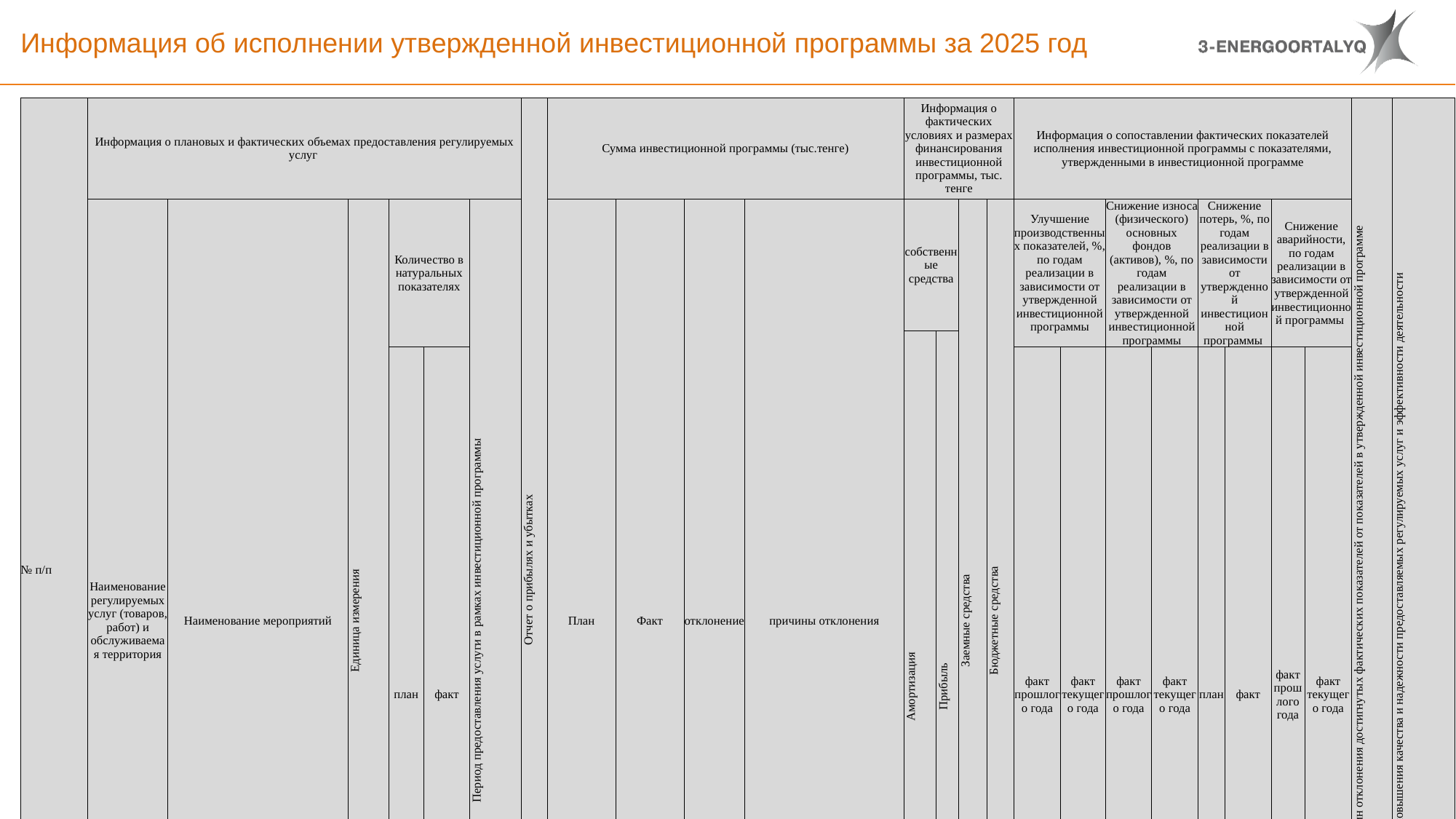

# Информация об исполнении утвержденной инвестиционной программы за 2025 год
| № п/п | Информация о плановых и фактических объемах предоставления регулируемых услуг |  |  |  |  |  | Отчет о прибылях и убытках | Сумма инвестиционной программы (тыс.тенге) |  |  |  | Информация о фактических условиях и размерах финансирования инвестиционной программы, тыс. тенге |  |  |  | Информация о сопоставлении фактических показателей исполнения инвестиционной программы с показателями, утвержденными в инвестиционной программе |  |  |  |  |  |  |  | Разъяснение причин отклонения достигнутых фактических показателей от показателей в утвержденной инвестиционной программе | Оценка повышения качества и надежности предоставляемых регулируемых услуг и эффективности деятельности |
| --- | --- | --- | --- | --- | --- | --- | --- | --- | --- | --- | --- | --- | --- | --- | --- | --- | --- | --- | --- | --- | --- | --- | --- | --- | --- |
|  | Наименование регулируемых услуг (товаров, работ) и обслуживаемая территория | Наименование мероприятий | Единица измерения | Количество в натуральных показателях |  | Период предоставления услуги в рамках инвестиционной программы |  | План | Факт | отклонение | причины отклонения | собственные средства |  | Заемные средства | Бюджетные средства | Улучшение производственных показателей, %, по годам реализации в зависимости от утвержденной инвестиционной программы |  | Снижение износа (физического) основных фондов (активов), %, по годам реализации в зависимости от утвержденной инвестиционной программы |  | Снижение потерь, %, по годам реализации в зависимости от утвержденной инвестиционной программы |  | Снижение аварийности, по годам реализации в зависимости от утвержденной инвестиционной программы |  |  |  |
|  |  |  |  |  |  |  |  |  |  |  |  | Амортизация | Прибыль |  |  |  |  |  |  |  |  |  |  |  |  |
|  |  |  |  | план | факт |  |  |  |  |  |  |  |  |  |  | факт прошлого года | факт текущего года | факт прошлого года | факт текущего года | план | факт | факт прошлого года | факт текущего года |  |  |
| 1 | 2 | 3 | 4 | 5 | 6 | 7 | 8 | 9 | 10 | 11 | 12 | 13 | 14 | 15 | 16 | 17 | 18 | 19 | 20 | 21 | 22 | 23 | 24 | 25 | 26 |
| 1 | Производство тепловой энергии. (г.Шымкент) | Капитальный ремонт КПП 1-ступени котлоагрегата ТГМЕ-464 ст.№3 | объект | 1 | 1 | 2025 | -98,580 млн.тенге | 22 377 | 22 377 | 0,00 |  | 189 409 | - | - | - | - | - | - | -4,93% | - | - | - | - | - | достигнут |
| 2 |  | Капитальный ремонт кровли зданий ХЦ, ЦЦР, ЭЦ, КОПС и технососной | объект | 3 | 3 |  |  | 29 081 | 29 081 | 0,00 |  |  | - | - | - | - | - | - | -4,05% | - | - | - | - | - | достигнут |
| 3 |  | Капитальный ремонт газового тракта котлоагрегата №2 | объект | 1 | 1 |  |  | 25 554 | 27 779 | 2 225,07 | за счет увеличения стоимости материалов |  | - | - | - | - | - | - | -3,43% | - | - | - | - | - | достигнут |
| 4 |  | Капитальный ремонт воздушного тракта котлоагрегата №2 | объект | 1 | 1 |  |  | 21 666 | 24 180 | 2 513,98 | за счет увеличения стоимости материалов |  | - | - | - | - | - | - | -3,43% | - | - | - | - | - | достигнут |
| 5 |  | Капитальный ремонт ШПП котлоагрегата ТГМЕ-464 ст.№3 | объект | 1 | 1 |  |  | 19 444 | 19 863 | 419,25 | за счет увеличения стоимости материалов |  | - | - | - | - | - | - | -4,93% | - | - | - | - | - | достигнут |
|  |  | Капитальный ремонт ШПП котлоагрегата ТГМЕ-464 ст.№2 | объект | 1 | 1 |  |  | 18 553 | 18 915 | 361,67 | за счет увеличения стоимости материалов |  | - | - | - | - | - | - | -3,43% | - | - | - | - | - | достигнут |
| 6 |  | Реконструкция кровли главного корпуса машинного зала КТЦ и Деаэраторного этажа | объект | 1 | 1 |  |  | 52 734 | 50 002 | -2 731,63 | оптимизация работ |  | - | - | - | - | - | - | -1,39% | - | - | - | - | - | достигнут |
| Итого: |  |  |  |  |  |  |  | 189 409 | 192 197,82 | 2 788,34 |  |  | - | - | - | - | - | - | - | - | - | - | - | - |  |